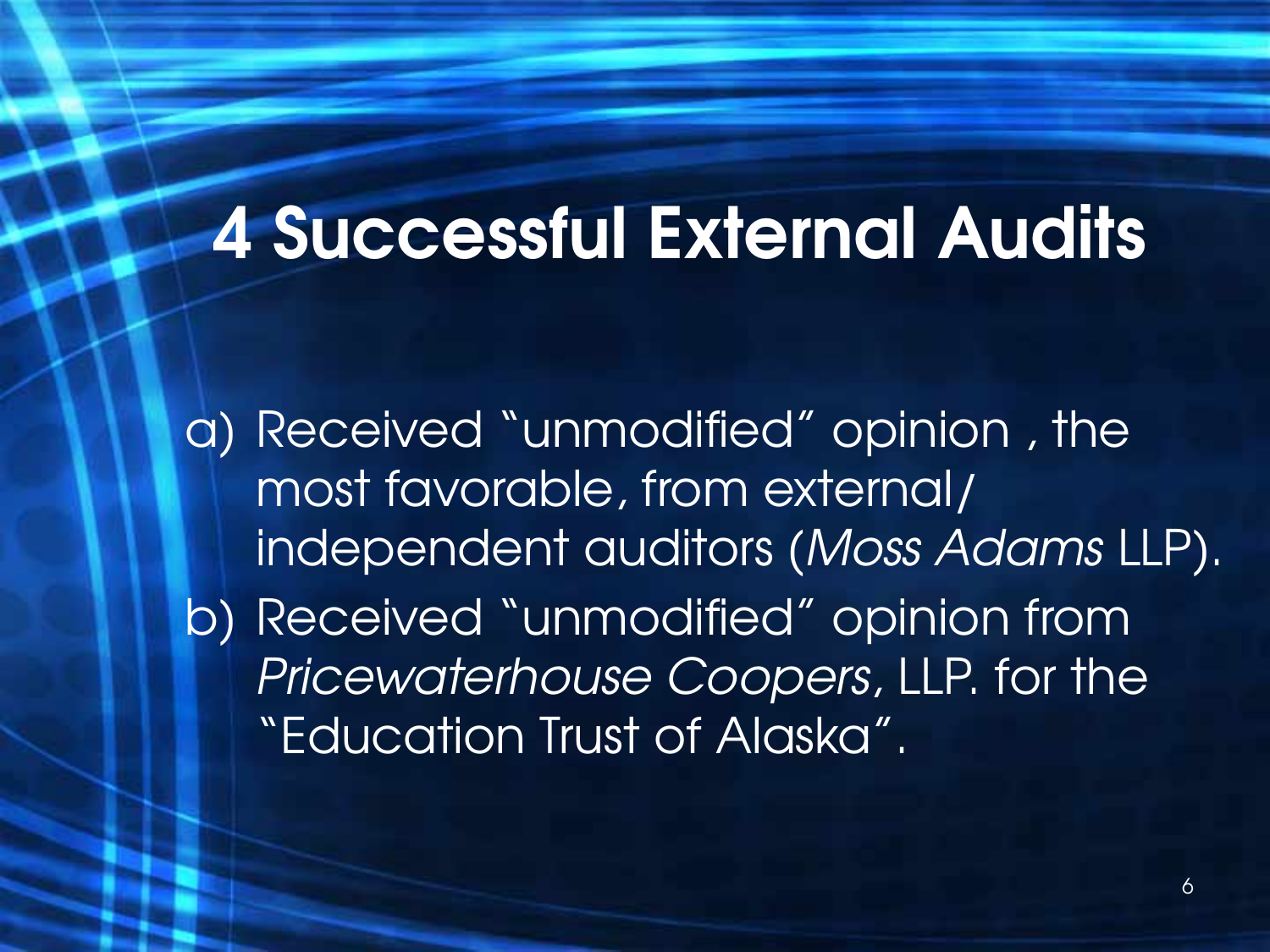

# 4 Successful External Audits

Received “unmodified” opinion , the most favorable, from external/ independent auditors (Moss Adams LLP).
Received “unmodified” opinion from Pricewaterhouse Coopers, LLP. for the “Education Trust of Alaska”.
6